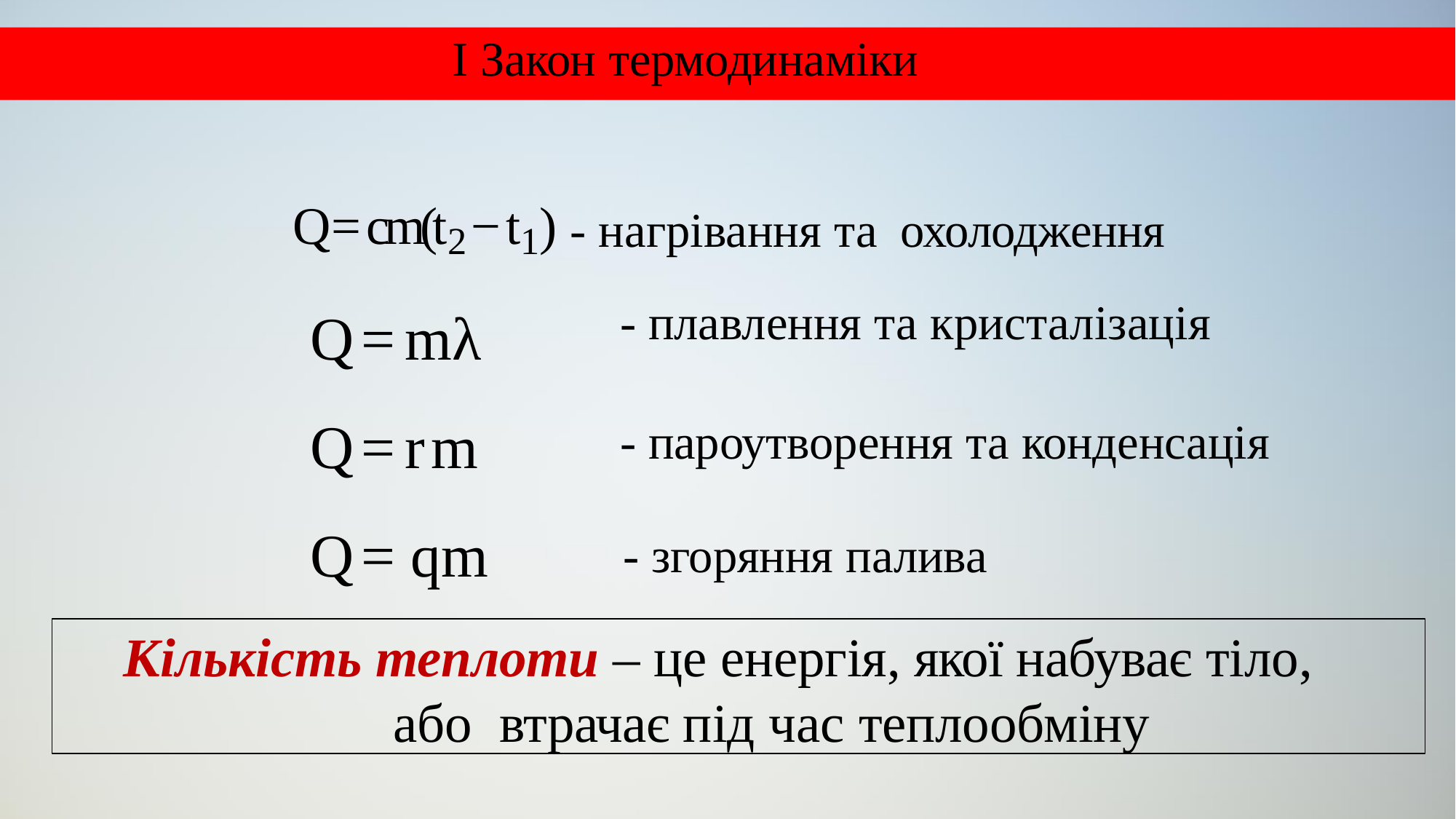

I Закон термодинаміки
# Q = cm(t2 − t1) - нагрівання та охолодження
Q = m λ
Q = r m
Q = q m
- плавлення та кристалізація
- пароутворення та конденсація
- згоряння палива
Кількість теплоти – це енергія, якої набуває тіло, або  втрачає під час теплообміну